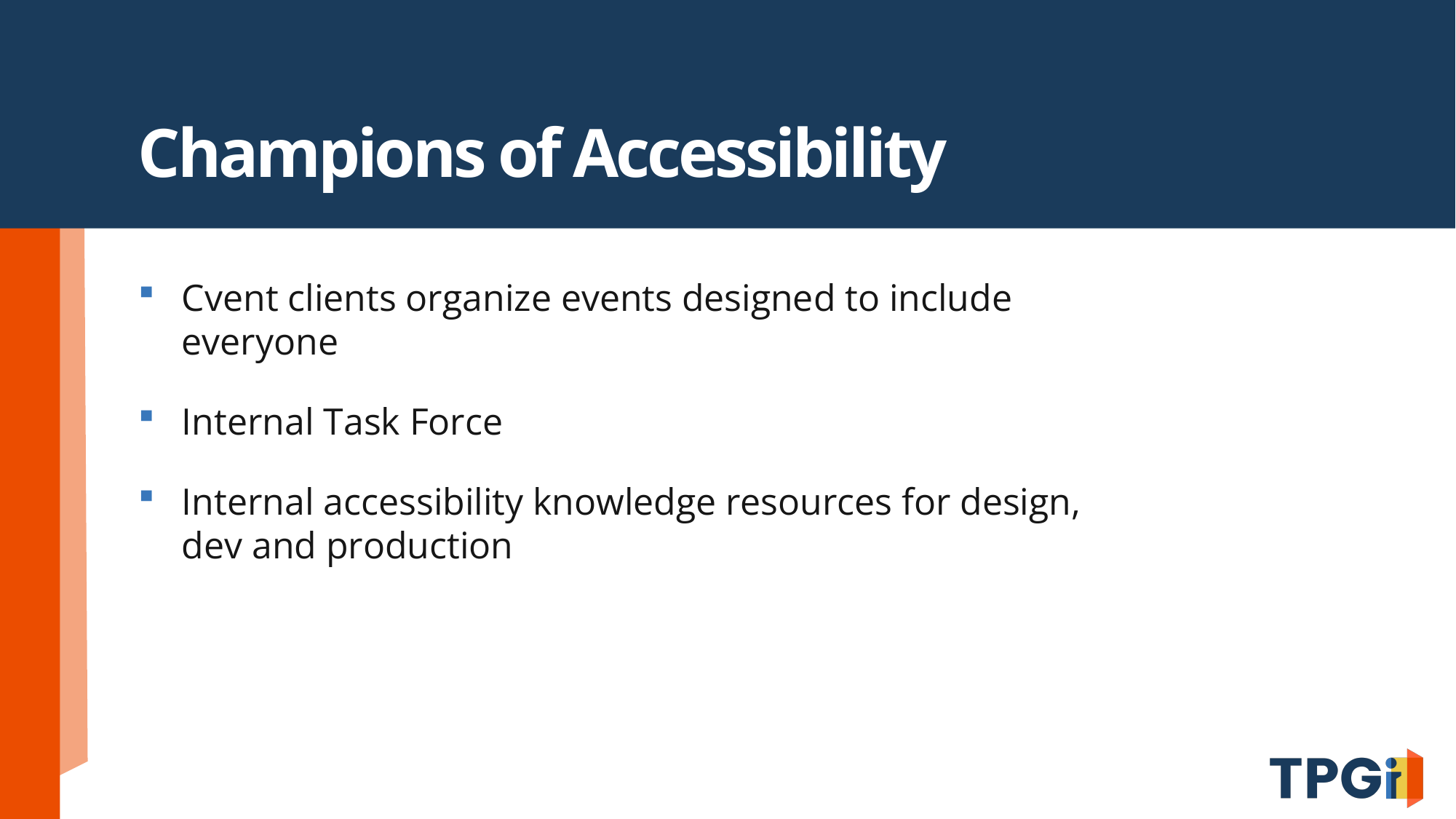

# Champions of Accessibility
Cvent clients organize events designed to include everyone
Internal Task Force
Internal accessibility knowledge resources for design, dev and production